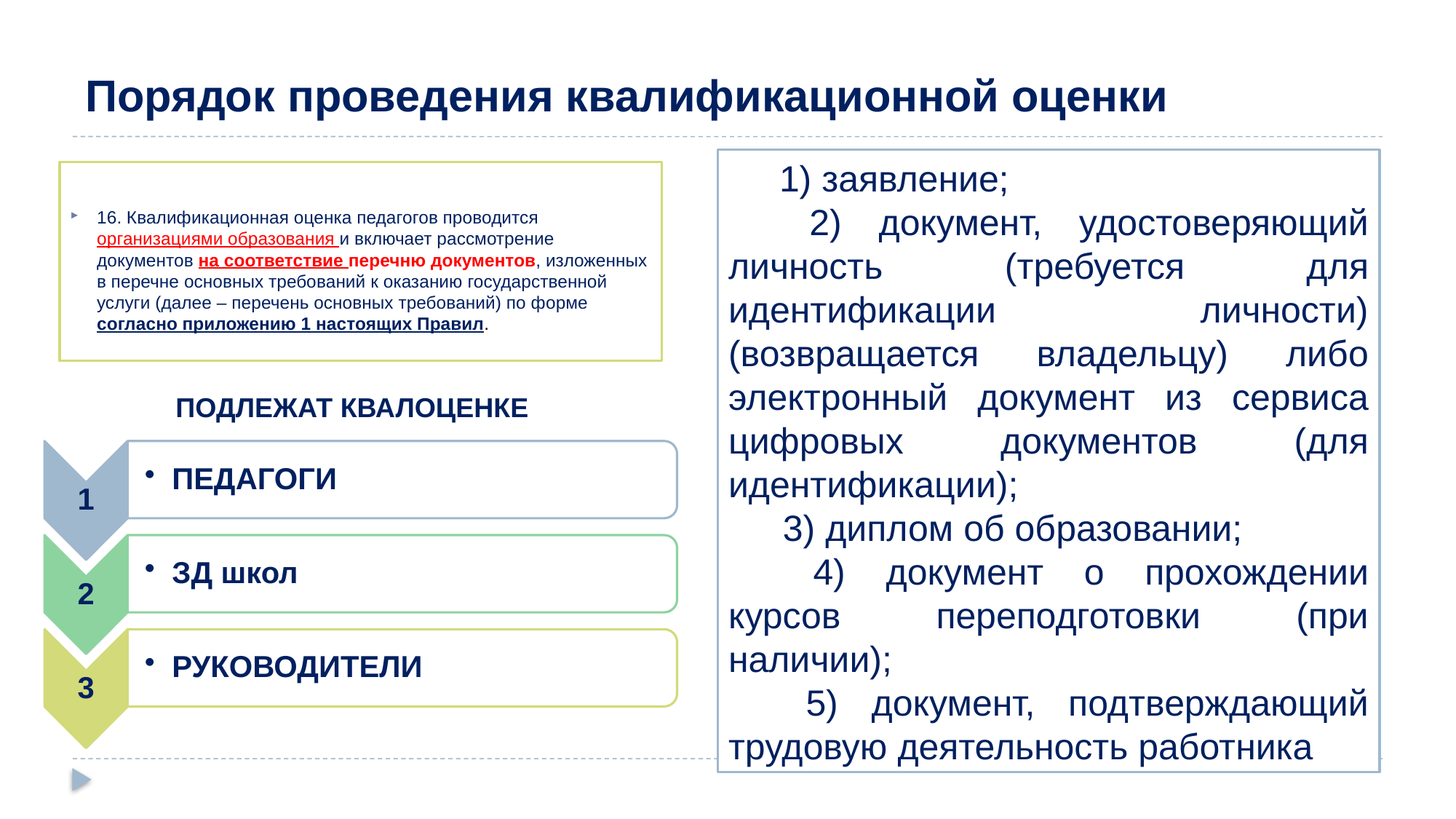

# Порядок проведения квалификационной оценки
 1) заявление;
 2) документ, удостоверяющий личность (требуется для идентификации личности) (возвращается владельцу) либо электронный документ из сервиса цифровых документов (для идентификации);
 3) диплом об образовании;
 4) документ о прохождении курсов переподготовки (при наличии);
 5) документ, подтверждающий трудовую деятельность работника

16. Квалификационная оценка педагогов проводится организациями образования и включает рассмотрение документов на соответствие перечню документов, изложенных в перечне основных требований к оказанию государственной услуги (далее – перечень основных требований) по форме согласно приложению 1 настоящих Правил.

ПОДЛЕЖАТ КВАЛОЦЕНКЕ
1
ПЕДАГОГИ
2
ЗД школ
3
РУКОВОДИТЕЛИ